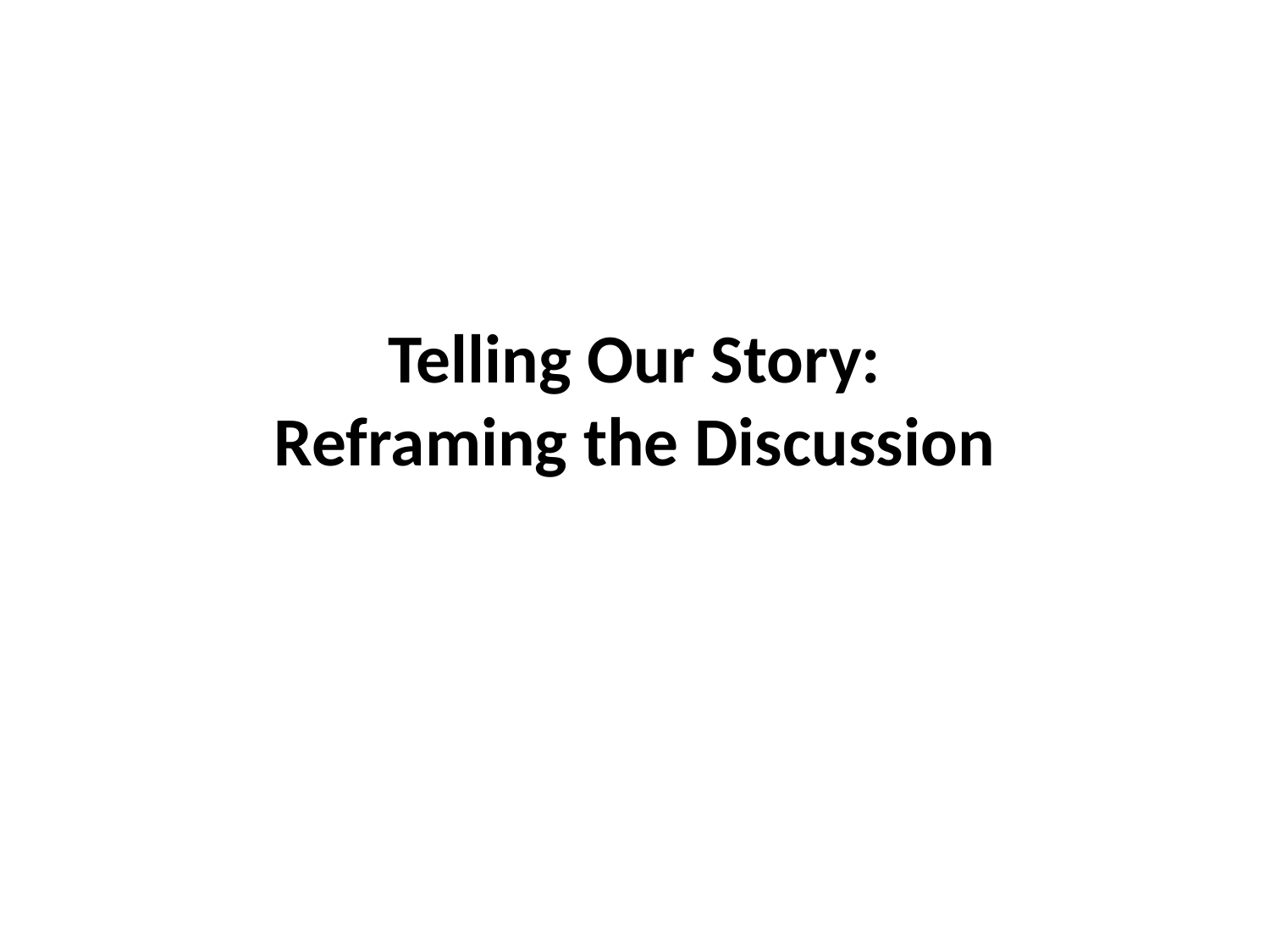

# Telling Our Story: Reframing the Discussion